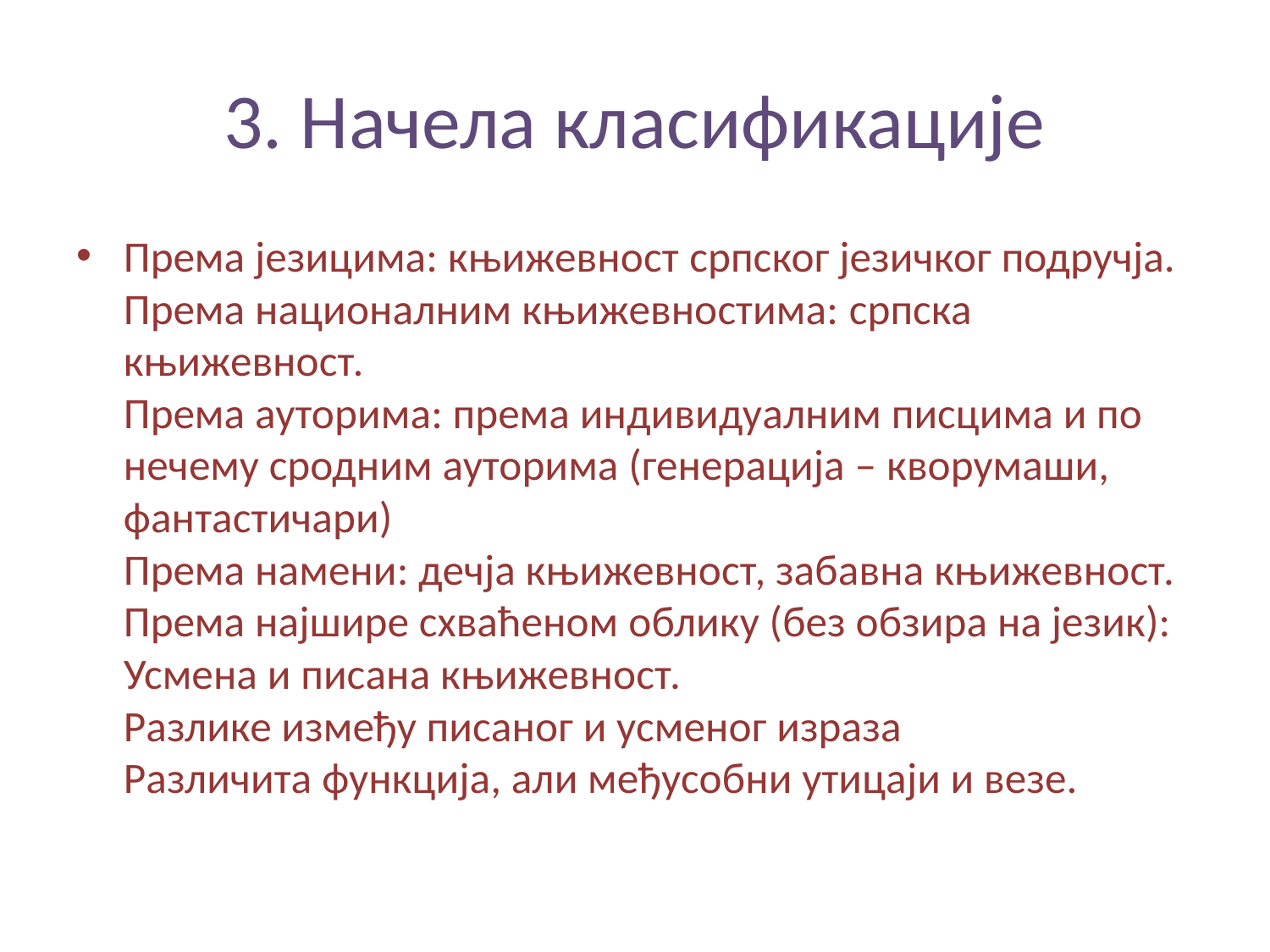

# 3. Начела класификације
Према језицима: књижевност српског језичког подручја.
Према националним књижевностима: српска књижевност.
Према ауторима: према индивидуалним писцима и по нечему сродним ауторима (генерација – кворумаши, фантастичари)
Према намени: дечја књижевност, забавна књижевност.
Према најшире схваћеном облику (без обзира на језик):
Усмена и писана књижевност.
Разлике између писаног и усменог израза
Различита функција, али међусобни утицаји и везе.